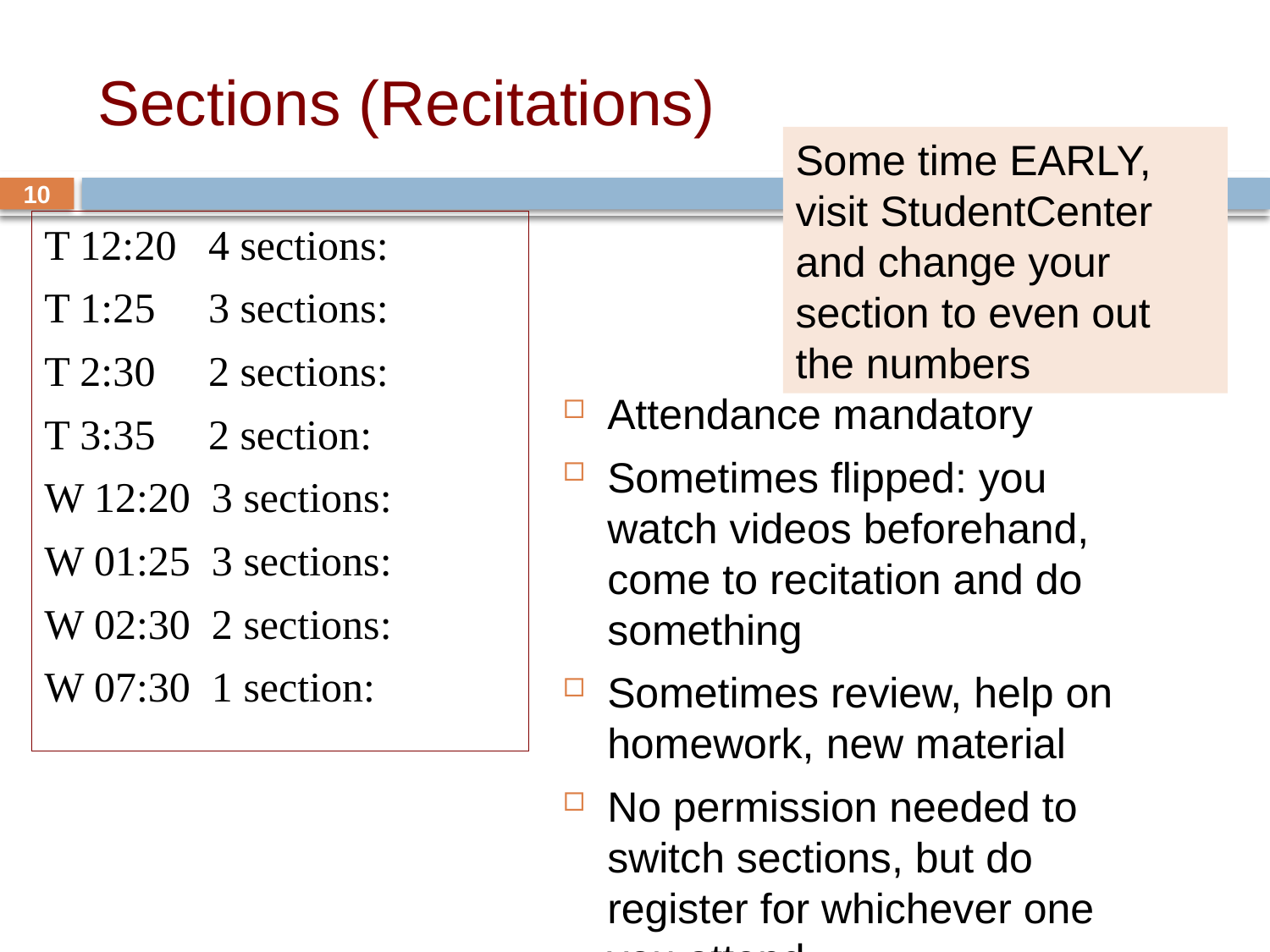

# Sections (Recitations)
Some time EARLY, visit StudentCenter and change your section to even out the numbers
10
T 12:20   4 sections:
T 1:25     3 sections:
T 2:30     2 sections:
T 3:35     2 section:
W 12:20  3 sections:
W 01:25  3 sections:
W 02:30  2 sections:
W 07:30  1 section:
Attendance mandatory
Sometimes flipped: you watch videos beforehand, come to recitation and do something
Sometimes review, help on homework, new material
No permission needed to switch sections, but do register for whichever one you attend